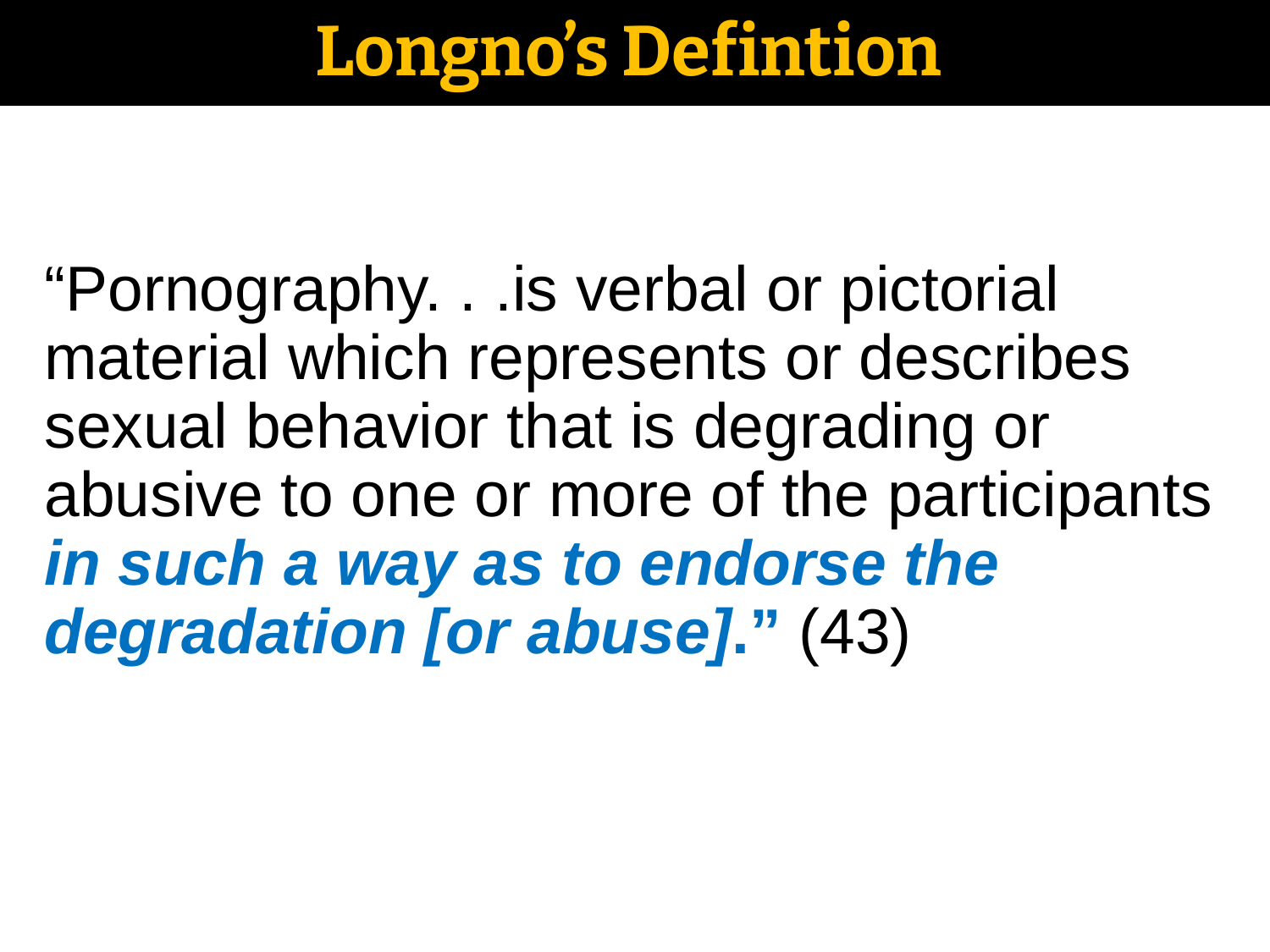

# Longno’s Defintion

“Pornography. . .is verbal or pictorial material which represents or describes sexual behavior that is degrading or abusive to one or more of the participants in such a way as to endorse the degradation [or abuse].” (43)